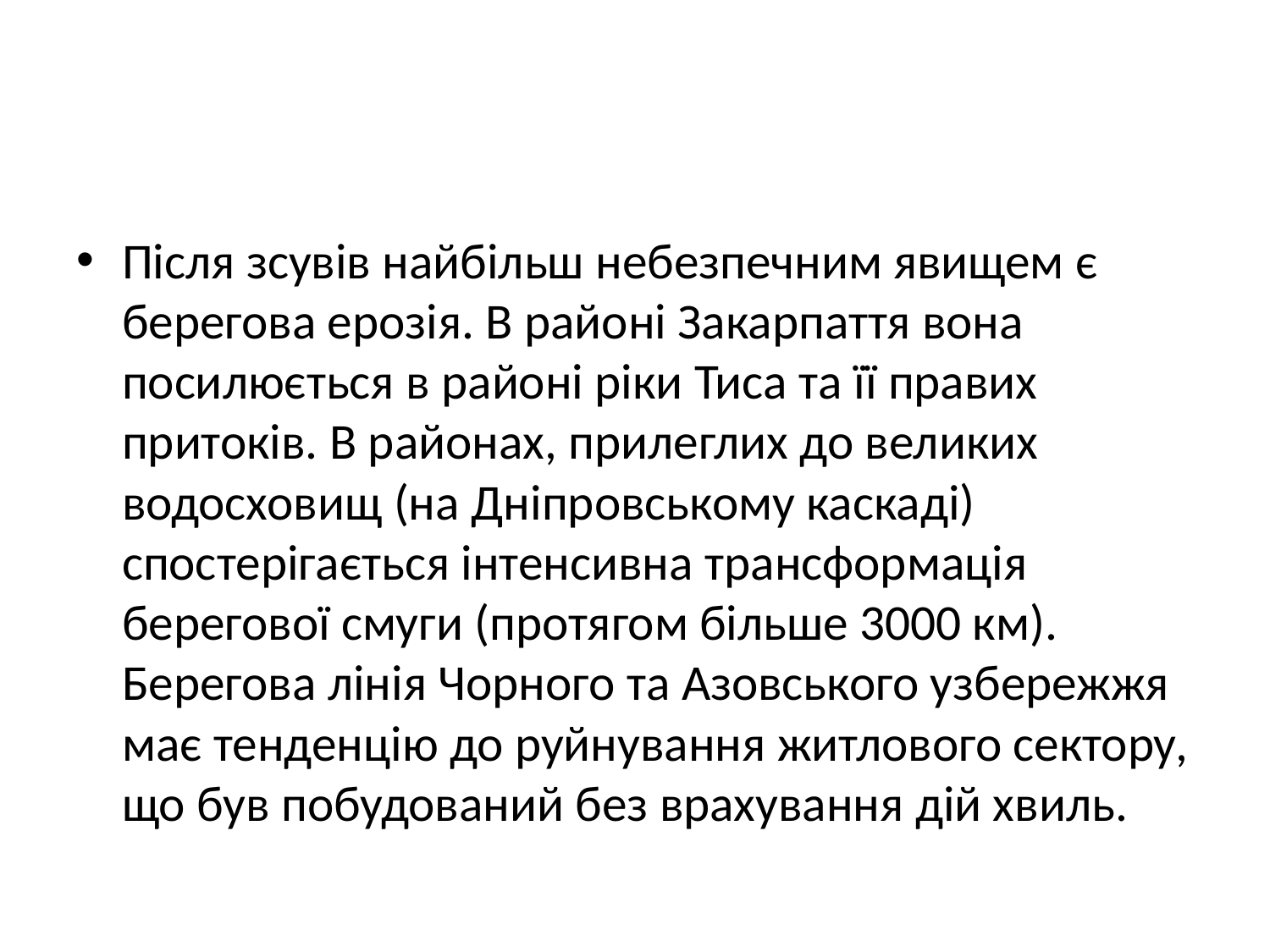

#
Після зсувів найбільш небезпечним явищем є берегова ерозія. В районі Закарпаття вона посилюється в районі ріки Тиса та її правих притоків. В районах, прилеглих до великих водосховищ (на Дніпровському каскаді) спостерігається інтенсивна трансформація берегової смуги (протягом більше 3000 км). Берегова лінія Чорного та Азовського узбережжя має тенденцію до руйнування житлового сектору, що був побудований без врахування дій хвиль.